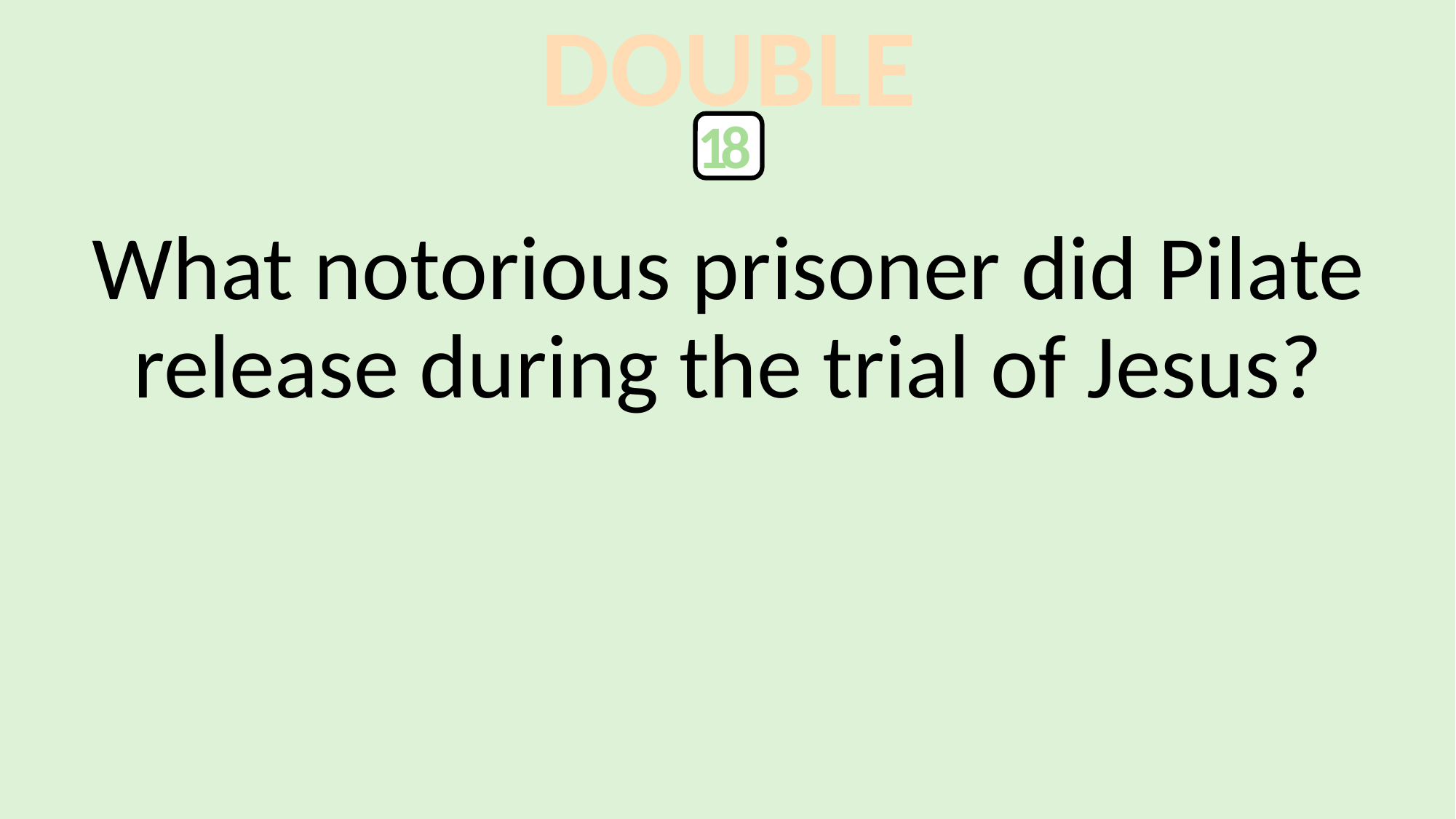

DOUBLE
18

What notorious prisoner did Pilate release during the trial of Jesus?